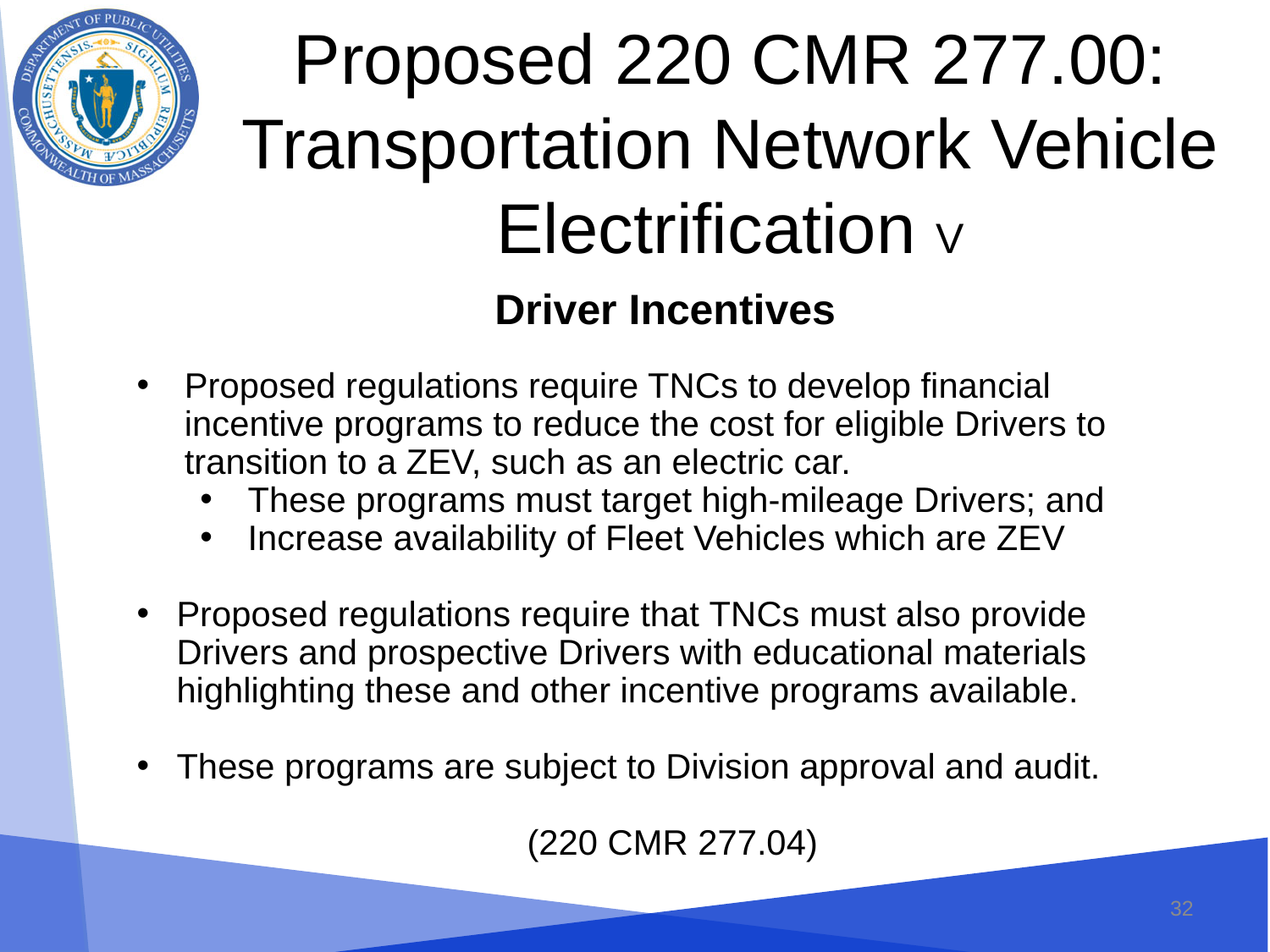

# Proposed 220 CMR 277.00: Transportation Network Vehicle Electrification V
Driver Incentives

Proposed regulations require TNCs to develop financial incentive programs to reduce the cost for eligible Drivers to transition to a ZEV, such as an electric car.
These programs must target high-mileage Drivers; and
Increase availability of Fleet Vehicles which are ZEV
Proposed regulations require that TNCs must also provide Drivers and prospective Drivers with educational materials highlighting these and other incentive programs available.
These programs are subject to Division approval and audit.

              (220 CMR 277.04)

32